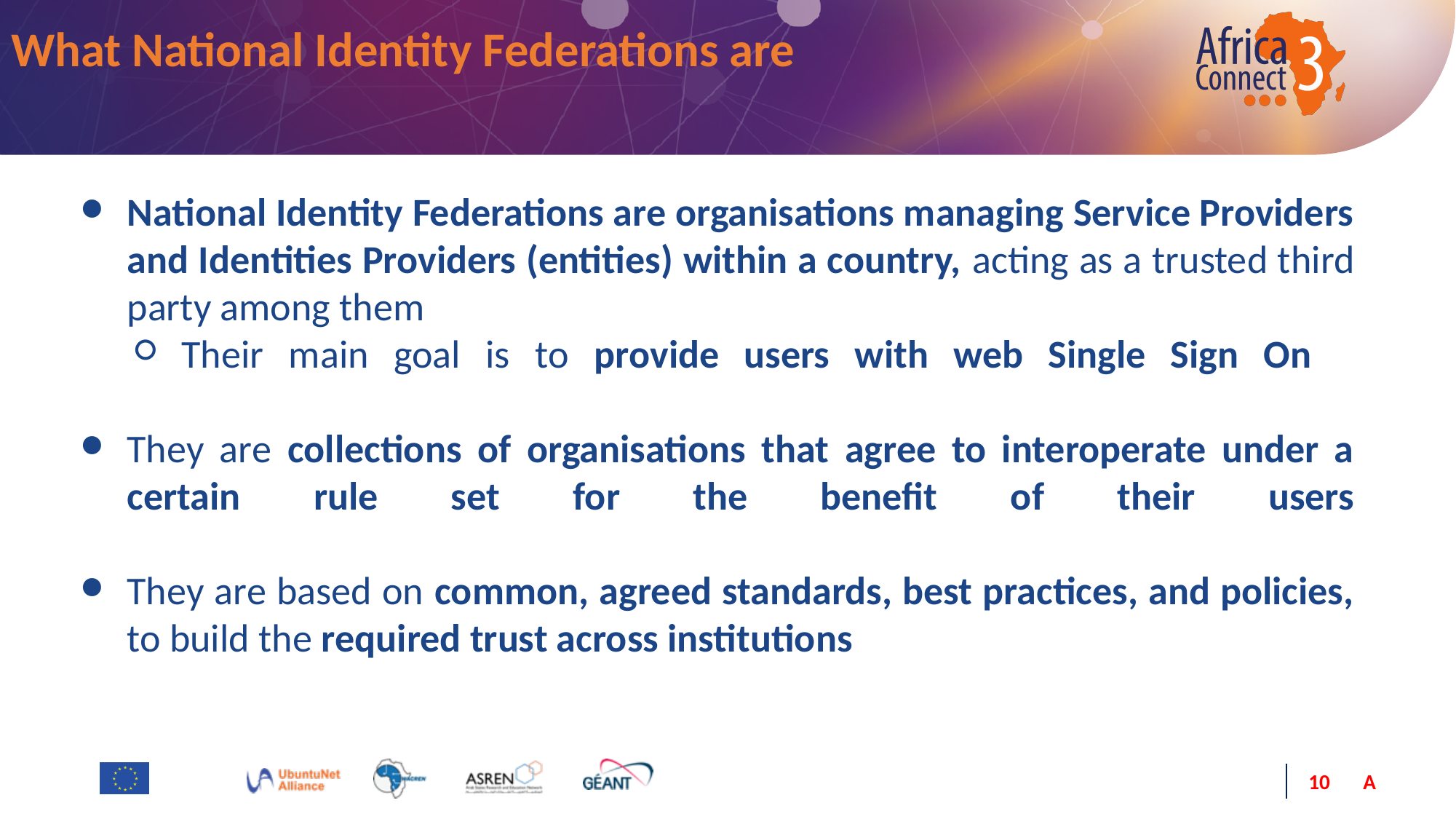

# What National Identity Federations are
National Identity Federations are organisations managing Service Providers and Identities Providers (entities) within a country, acting as a trusted third party among them
Their main goal is to provide users with web Single Sign On
They are collections of organisations that agree to interoperate under a certain rule set for the benefit of their users
They are based on common, agreed standards, best practices, and policies, to build the required trust across institutions
10       A